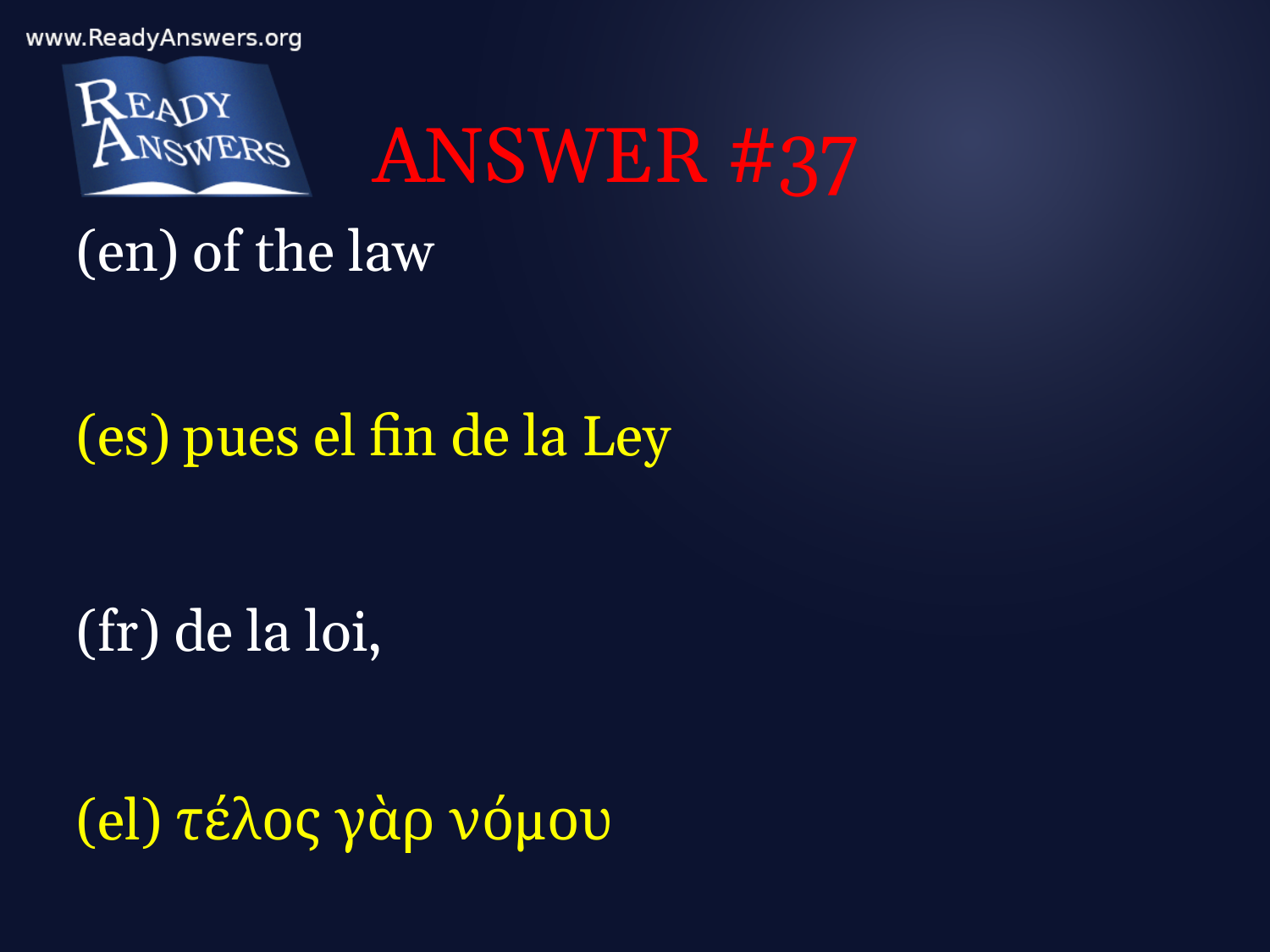

# ANSWER #37
(en) of the law
(es) pues el fin de la Ley
(fr) de la loi,
(el) τέλος γὰρ νόμου